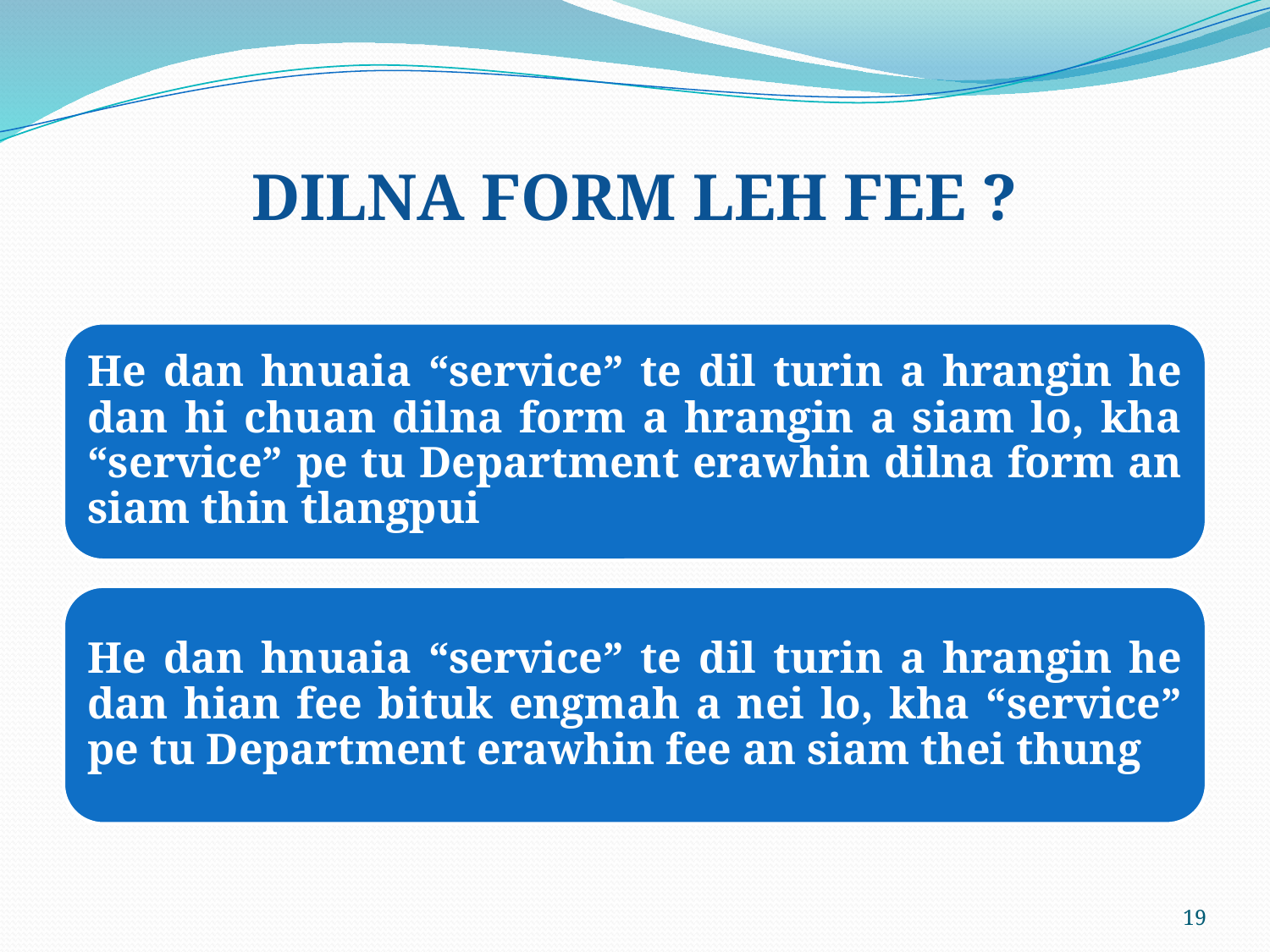

# DILNA FORM LEH FEE ?
He dan hnuaia “service” te dil turin a hrangin he dan hi chuan dilna form a hrangin a siam lo, kha “service” pe tu Department erawhin dilna form an siam thin tlangpui
He dan hnuaia “service” te dil turin a hrangin he dan hian fee bituk engmah a nei lo, kha “service” pe tu Department erawhin fee an siam thei thung
19